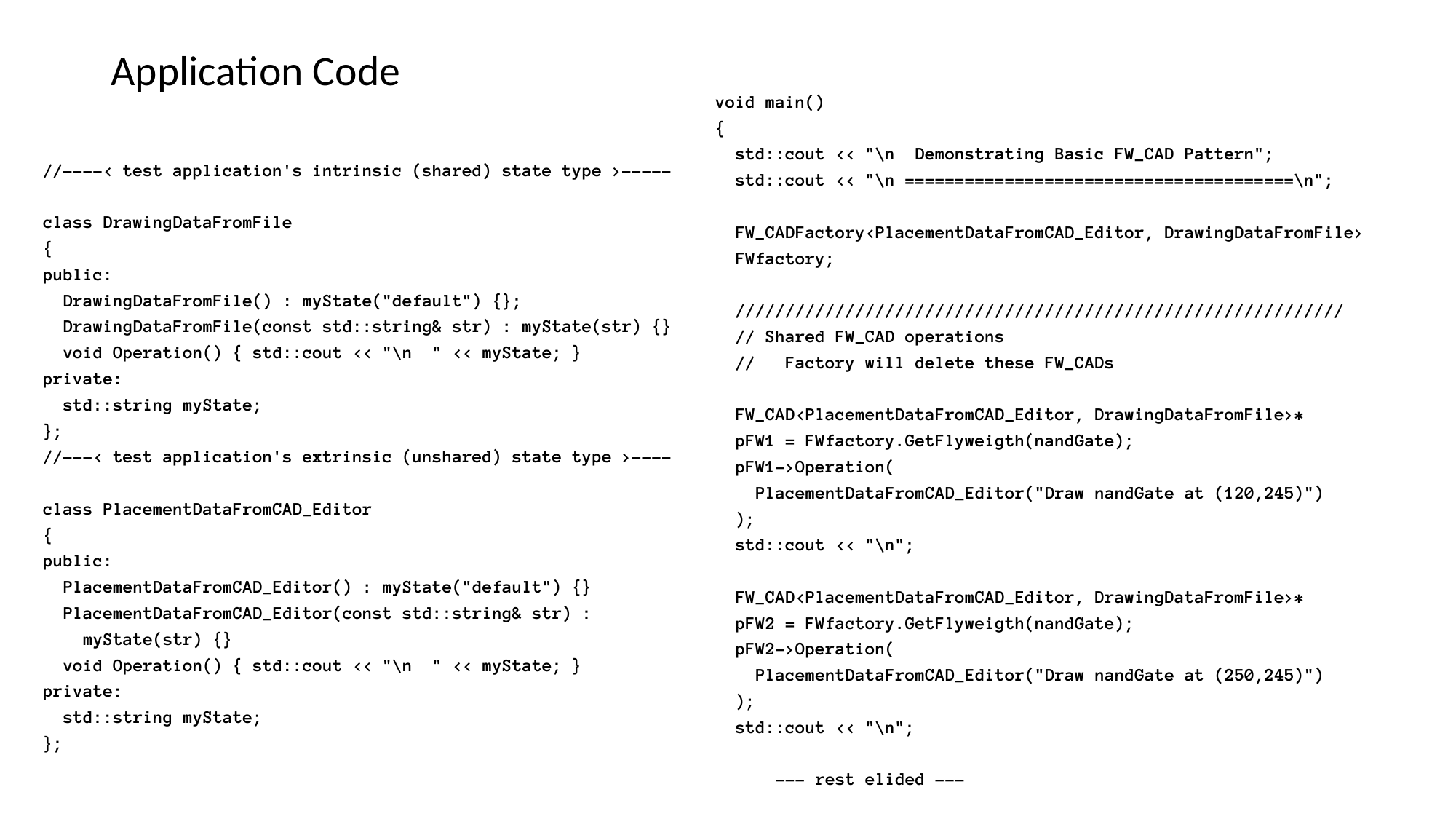

# Application Code

void main()
{
  std::cout << "\n  Demonstrating Basic FW_CAD Pattern";
  std::cout << "\n =======================================\n";

  FW_CADFactory<PlacementDataFromCAD_Editor, DrawingDataFromFile>
  FWfactory;

  /////////////////////////////////////////////////////////////
  // Shared FW_CAD operations
  //   Factory will delete these FW_CADs

  FW_CAD<PlacementDataFromCAD_Editor, DrawingDataFromFile>*
  pFW1 = FWfactory.GetFlyweigth(nandGate);
  pFW1->Operation(
    PlacementDataFromCAD_Editor("Draw nandGate at (120,245)")
  );
  std::cout << "\n";

  FW_CAD<PlacementDataFromCAD_Editor, DrawingDataFromFile>*
  pFW2 = FWfactory.GetFlyweigth(nandGate);
  pFW2->Operation(
    PlacementDataFromCAD_Editor("Draw nandGate at (250,245)")
  );
  std::cout << "\n";

      --- rest elided ---

//----< test application's intrinsic (shared) state type >-----

class DrawingDataFromFile
{
public:
  DrawingDataFromFile() : myState("default") {};
  DrawingDataFromFile(const std::string& str) : myState(str) {}
  void Operation() { std::cout << "\n  " << myState; }
private:
  std::string myState;
};
//---< test application's extrinsic (unshared) state type >----

class PlacementDataFromCAD_Editor
{
public:
  PlacementDataFromCAD_Editor() : myState("default") {}
  PlacementDataFromCAD_Editor(const std::string& str) :
    myState(str) {}
  void Operation() { std::cout << "\n  " << myState; }
private:
  std::string myState;
};